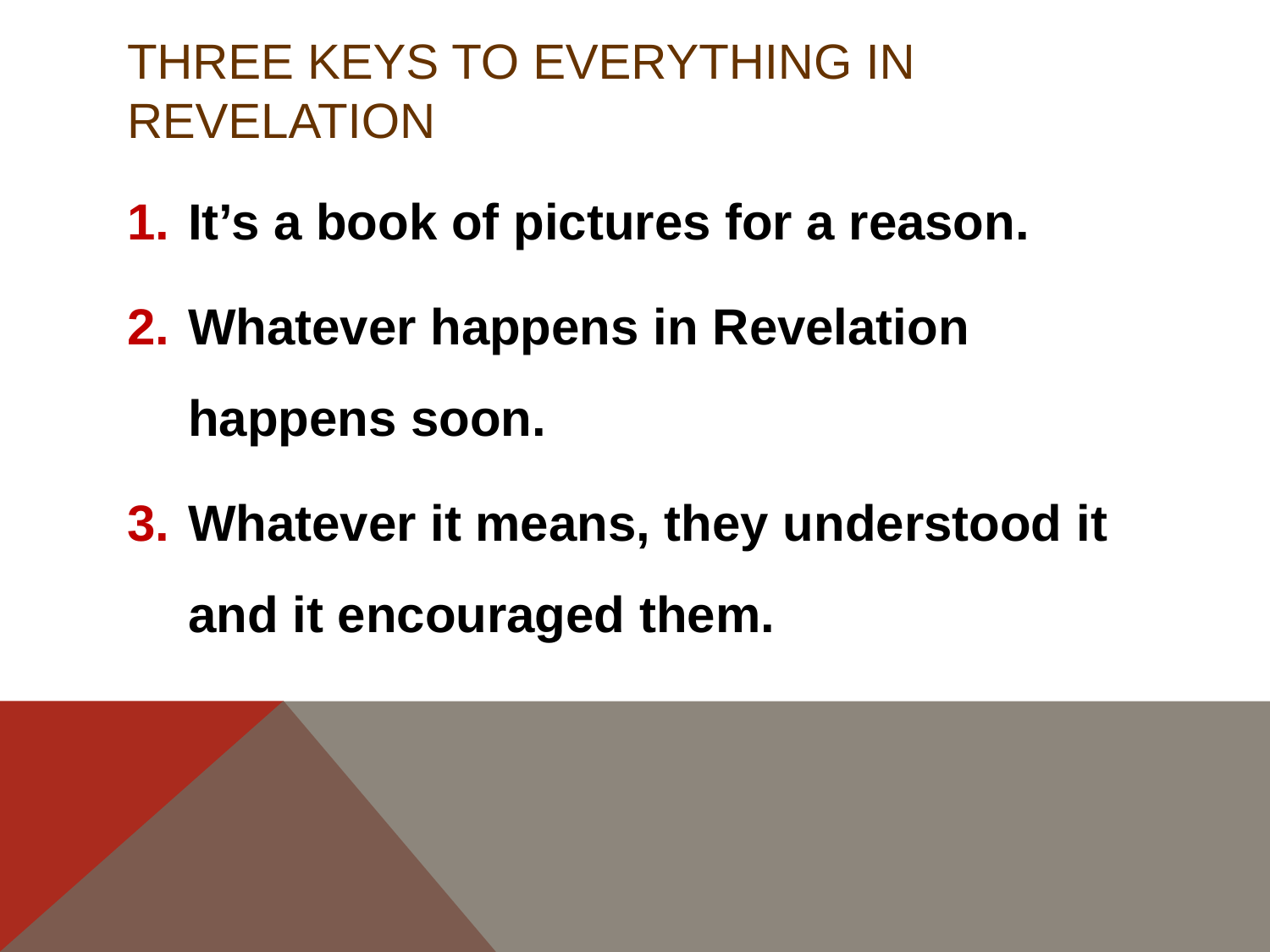

# Three keys to everything in revelation
It’s a book of pictures for a reason.
Whatever happens in Revelation happens soon.
Whatever it means, they understood it and it encouraged them.